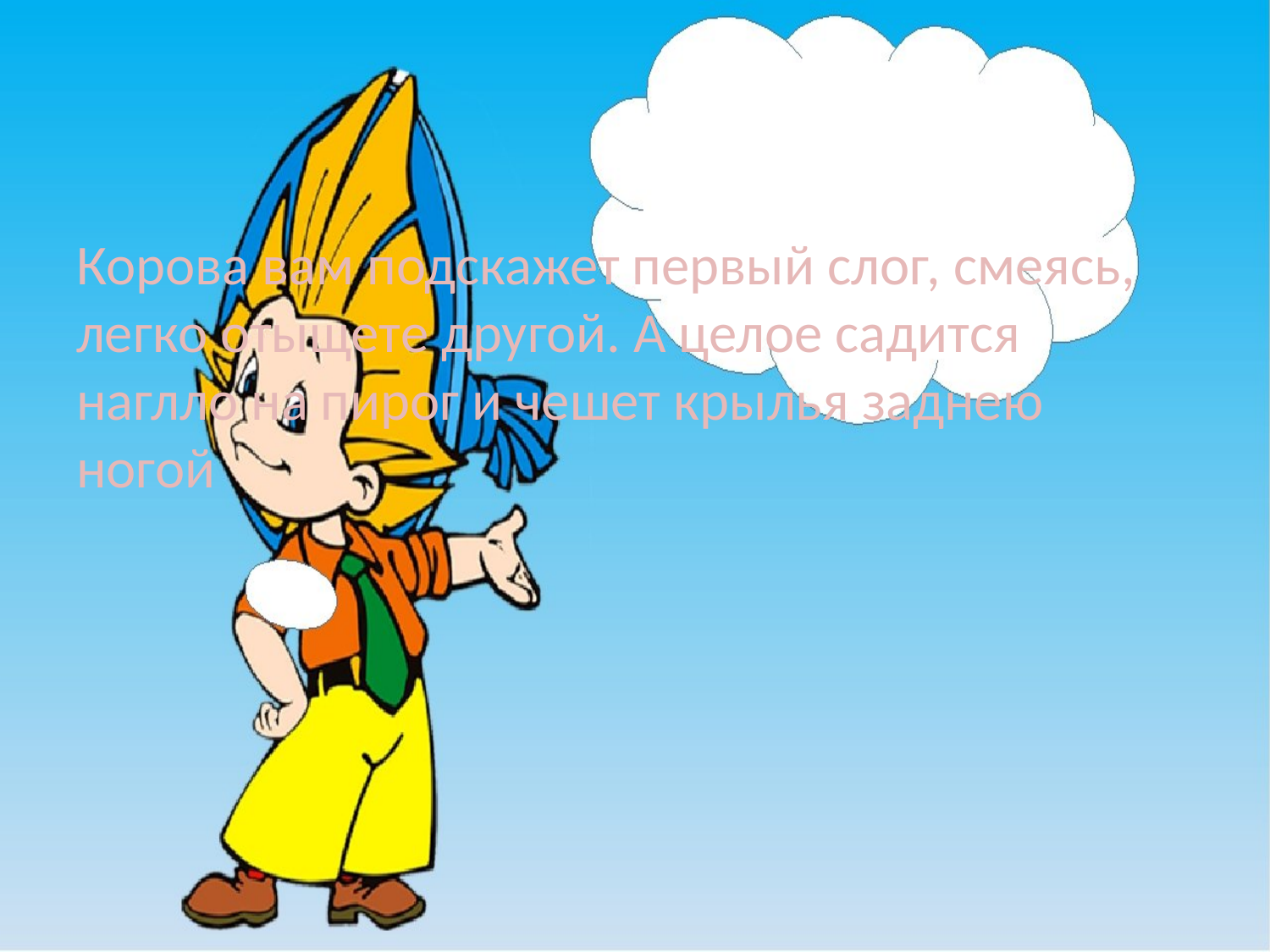

Корова вам подскажет первый слог, смеясь, легко отыщете другой. А целое садится наглло на пирог и чешет крылья заднею ногой